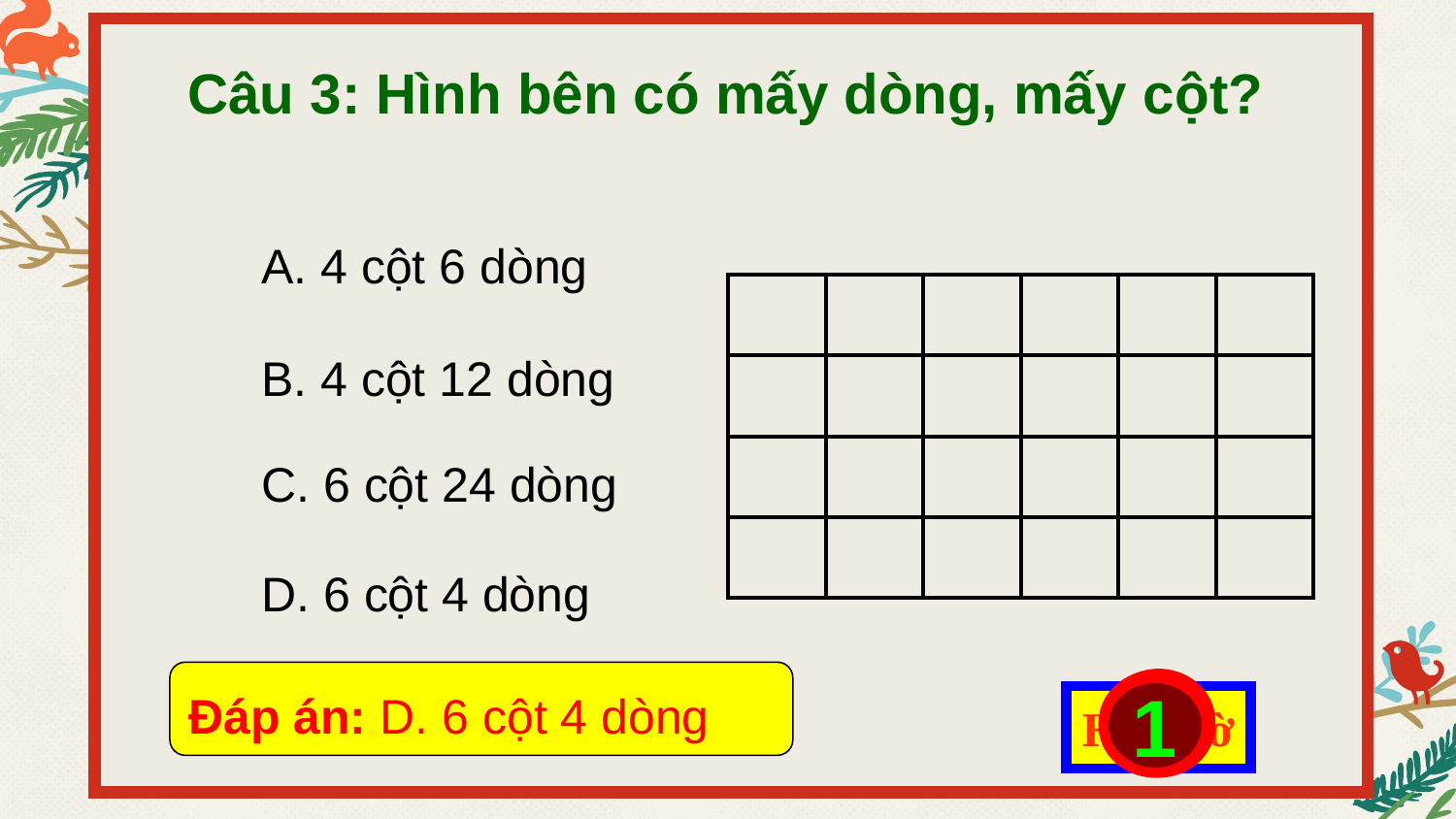

# Câu 3: Hình bên có mấy dòng, mấy cột?
A. 4 cột 6 dòng

|  |  |  |  |  |  |
| --- | --- | --- | --- | --- | --- |
|  |  |  |  |  |  |
|  |  |  |  |  |  |
|  |  |  |  |  |  |
B. 4 cột 12 dòng
C. 6 cột 24 dòng
D. 6 cột 4 dòng
Đáp án: D. 6 cột 4 dòng
3
5
4
1
2
Hết giờ